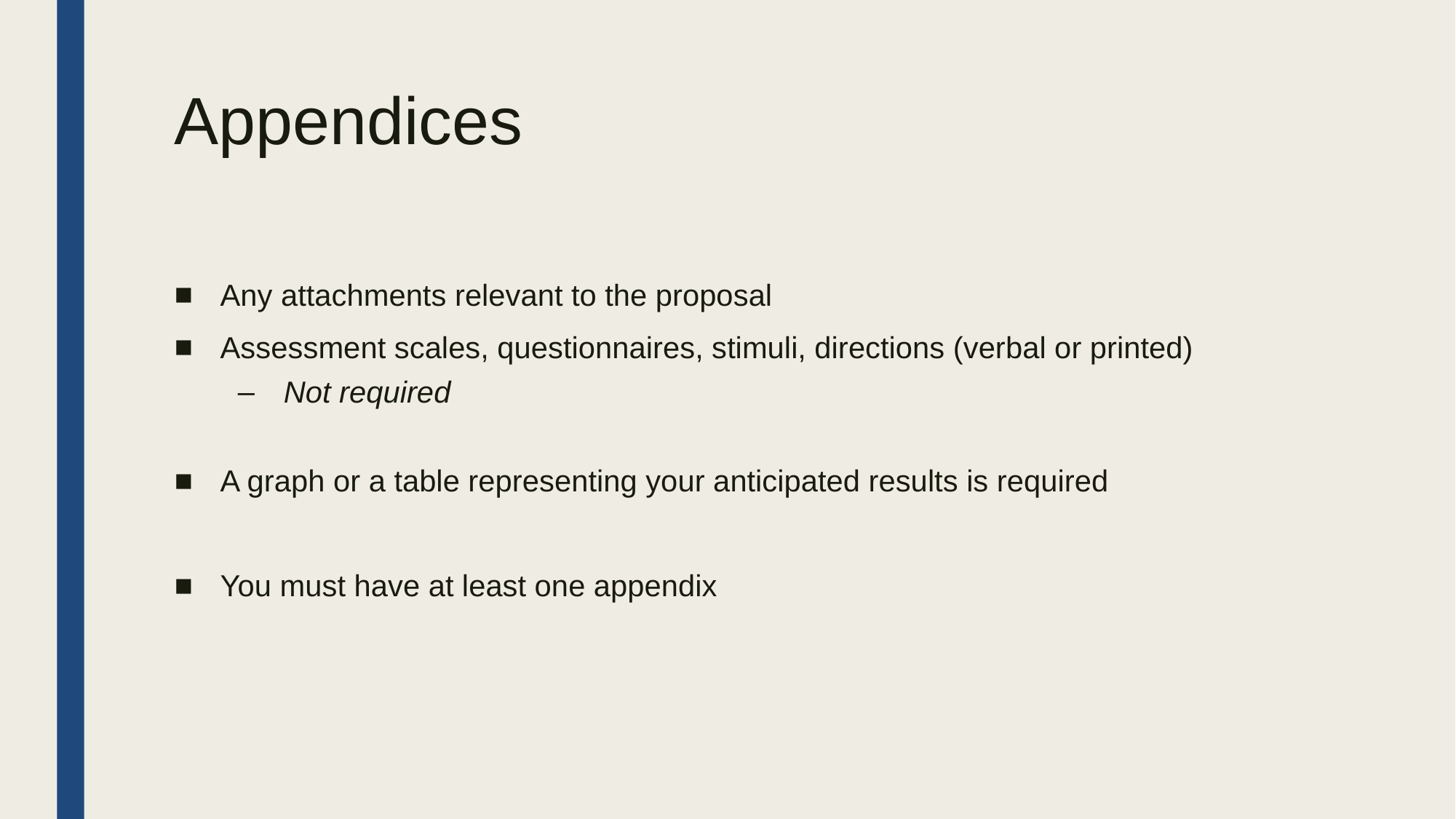

Appendices
Any attachments relevant to the proposal
Assessment scales, questionnaires, stimuli, directions (verbal or printed)
Not required

A graph or a table representing your anticipated results is required

You must have at least one appendix